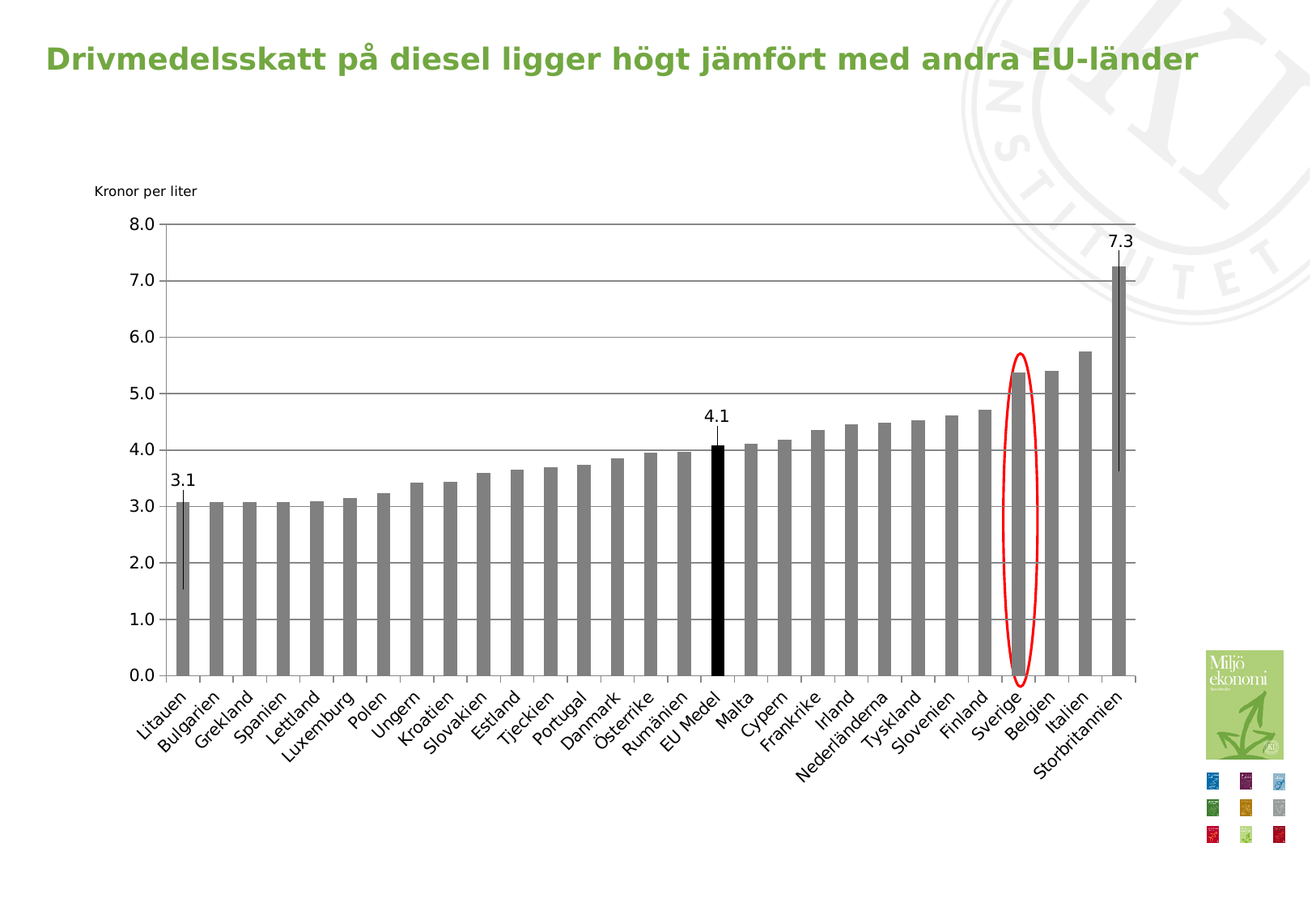

# Drivmedelsskatt på diesel ligger högt jämfört med andra EU-länder

Kronor per liter

### Chart

| Category | Punktskatter |
|---|---|
| Litauen | 3.0723000000000003 |
| Bulgarien | 3.0723000000000003 |
| Grekland | 3.0723000000000003 |
| Spanien | 3.0816100000000004 |
| Lettland | 3.1002300000000003 |
| Luxemburg | 3.1467800000000006 |
| Polen | 3.23988 |
| Ungern | 3.4260800000000002 |
| Kroatien | 3.4447 |
| Slovakien | 3.5936600000000003 |
| Estland | 3.6588300000000005 |
| Tjeckien | 3.69607 |
| Portugal | 3.7426200000000005 |
| Danmark | 3.85434 |
| Österrike | 3.95675 |
| Rumänien | 3.96606 |
| EU Medel | 4.08709 |
| Malta | 4.11502 |
| Cypern | 4.189500000000001 |
| Frankrike | 4.357080000000001 |
| Irland | 4.45949 |
| Nederländerna | 4.48742 |
| Tyskland | 4.52466 |
| Slovenien | 4.60845 |
| Finland | 4.71086 |
| Sverige | 5.3718699999999995 |
| Belgien | 5.3998 |
| Italien | 5.74427 |
| Storbritannien | 7.261800000000001 |